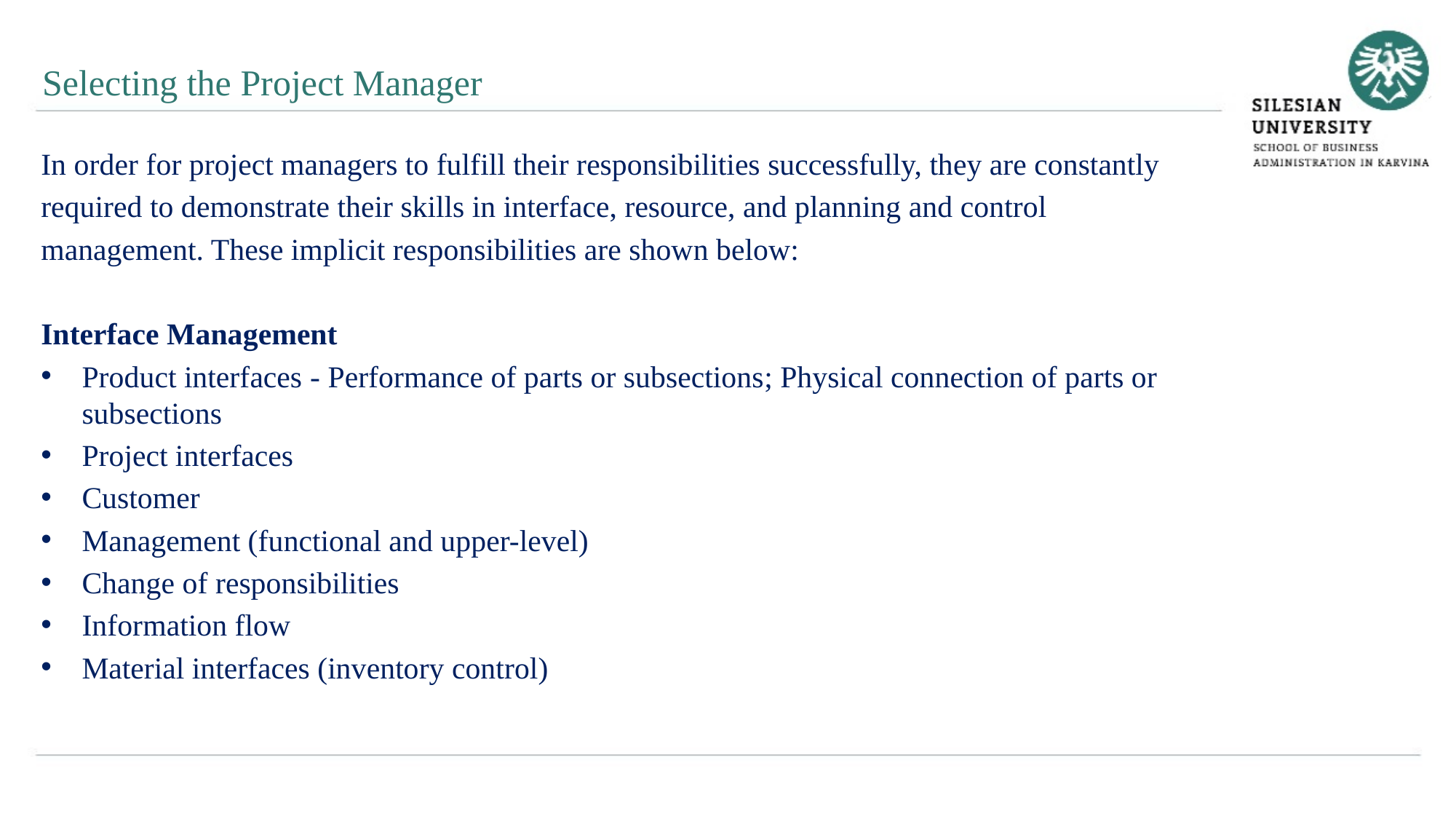

Selecting the Project Manager
In order for project managers to fulfill their responsibilities successfully, they are constantly
required to demonstrate their skills in interface, resource, and planning and control
management. These implicit responsibilities are shown below:

Interface Management
Product interfaces - Performance of parts or subsections; Physical connection of parts or subsections
Project interfaces
Customer
Management (functional and upper-level)
Change of responsibilities
Information flow
Material interfaces (inventory control)